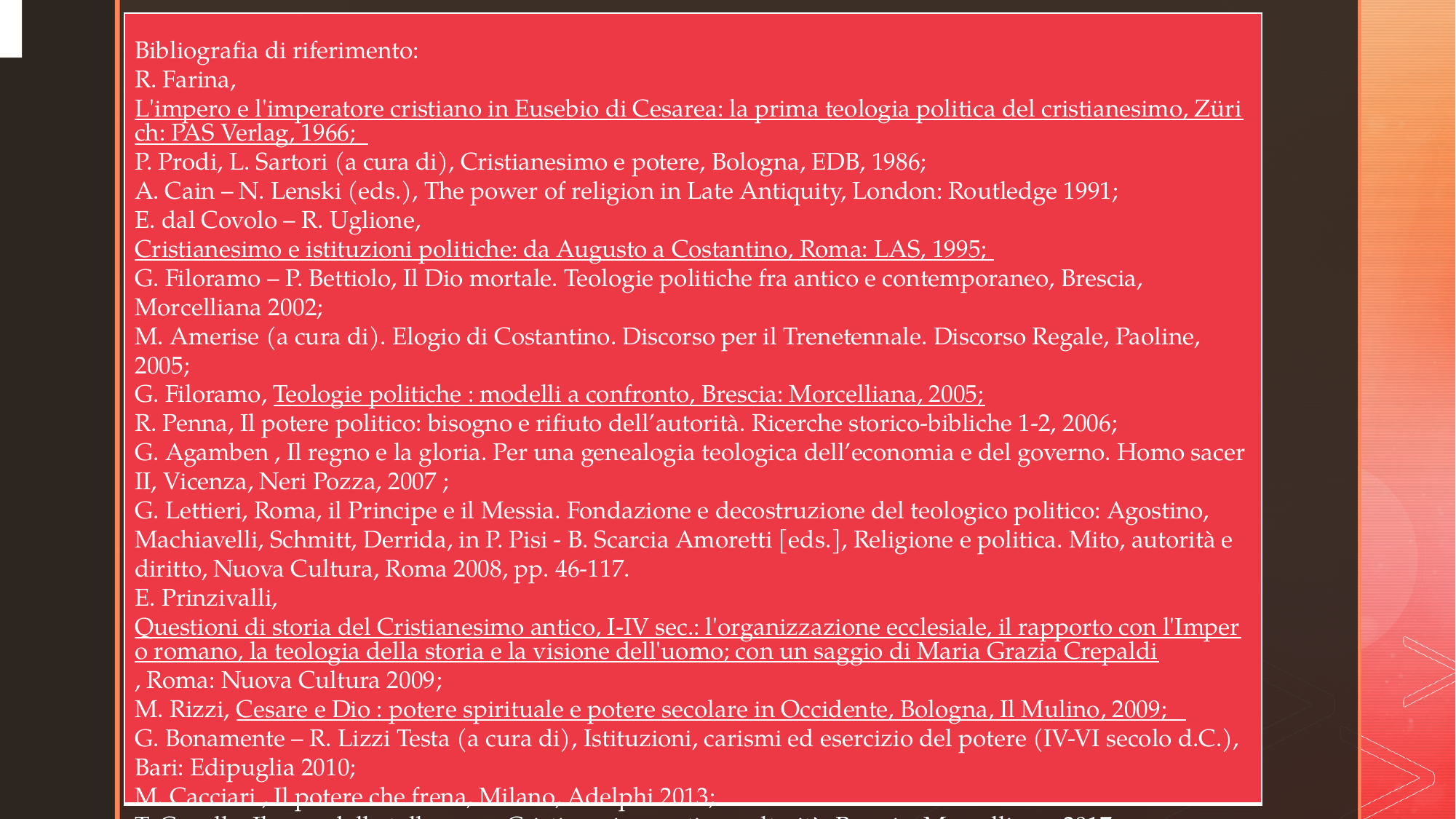

Bibliografia di riferimento:
R. Farina, L'impero e l'imperatore cristiano in Eusebio di Cesarea: la prima teologia politica del cristianesimo, Zürich: PAS Verlag, 1966;
P. Prodi, L. Sartori (a cura di), Cristianesimo e potere, Bologna, EDB, 1986;
A. Cain – N. Lenski (eds.), The power of religion in Late Antiquity, London: Routledge 1991;
E. dal Covolo – R. Uglione, Cristianesimo e istituzioni politiche: da Augusto a Costantino, Roma: LAS, 1995;
G. Filoramo – P. Bettiolo, Il Dio mortale. Teologie politiche fra antico e contemporaneo, Brescia, Morcelliana 2002;
M. Amerise (a cura di). Elogio di Costantino. Discorso per il Trenetennale. Discorso Regale, Paoline, 2005;
G. Filoramo, Teologie politiche : modelli a confronto, Brescia: Morcelliana, 2005;
R. Penna, Il potere politico: bisogno e rifiuto dell’autorità. Ricerche storico-bibliche 1-2, 2006;
G. Agamben , Il regno e la gloria. Per una genealogia teologica dell’economia e del governo. Homo sacer II, Vicenza, Neri Pozza, 2007 ;
G. Lettieri, Roma, il Principe e il Messia. Fondazione e decostruzione del teologico politico: Agostino, Machiavelli, Schmitt, Derrida, in P. Pisi - B. Scarcia Amoretti [eds.], Religione e politica. Mito, autorità e diritto, Nuova Cultura, Roma 2008, pp. 46-117.
E. Prinzivalli, Questioni di storia del Cristianesimo antico, I-IV sec.: l'organizzazione ecclesiale, il rapporto con l'Impero romano, la teologia della storia e la visione dell'uomo; con un saggio di Maria Grazia Crepaldi, Roma: Nuova Cultura 2009;
M. Rizzi, Cesare e Dio : potere spirituale e potere secolare in Occidente, Bologna, Il Mulino, 2009;
G. Bonamente – R. Lizzi Testa (a cura di), Istituzioni, carismi ed esercizio del potere (IV-VI secolo d.C.), Bari: Edipuglia 2010;
M. Cacciari , Il potere che frena, Milano, Adelphi 2013;
T. Canella, Il peso della tolleranza: Cristianesimo antico e alterità, Brescia, Morcelliana, 2017;
|  |
| --- |
#